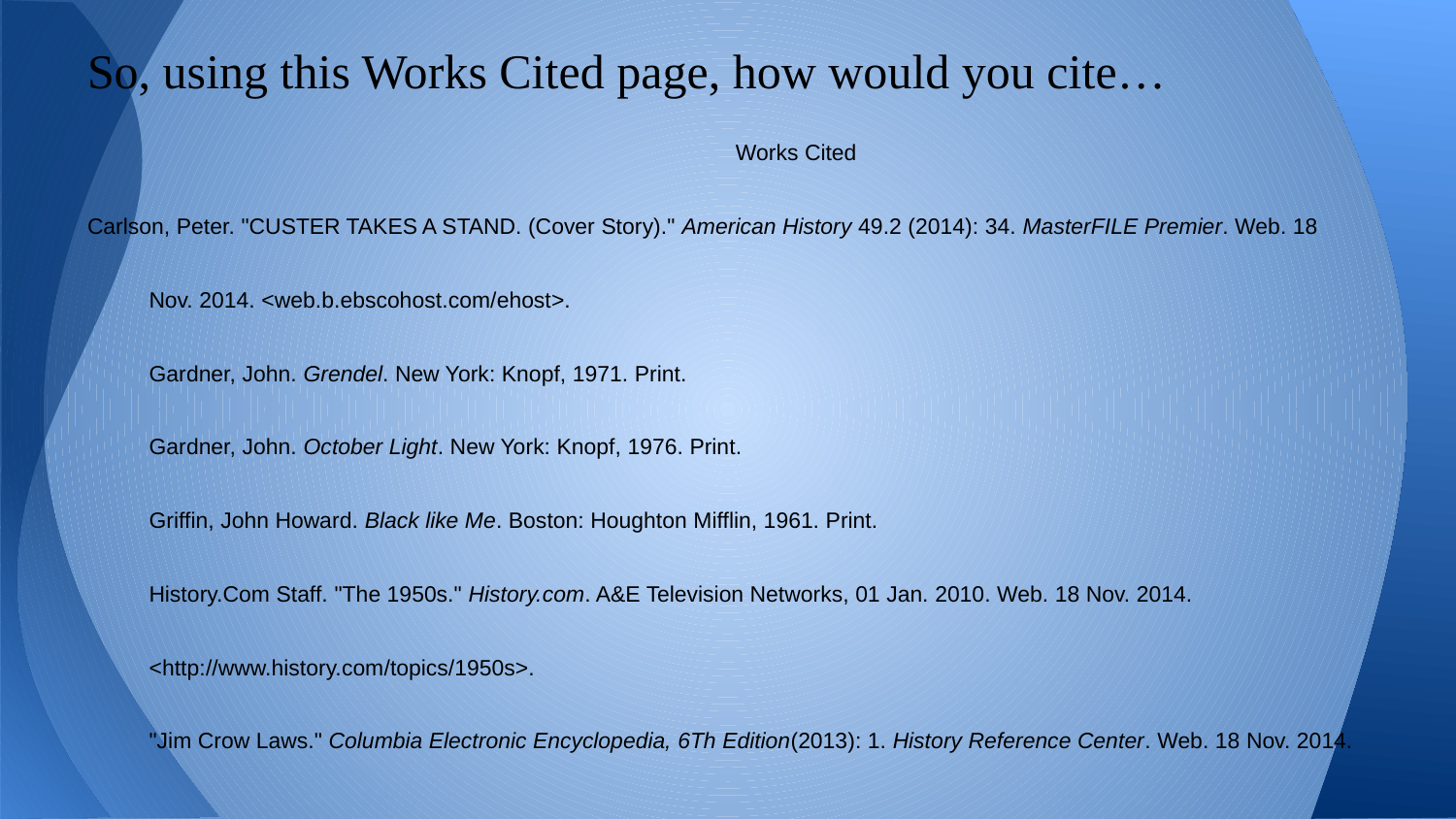

# So, using this Works Cited page, how would you cite…
Works Cited
Carlson, Peter. "CUSTER TAKES A STAND. (Cover Story)." American History 49.2 (2014): 34. MasterFILE Premier. Web. 18
Nov. 2014. <web.b.ebscohost.com/ehost>.
Gardner, John. Grendel. New York: Knopf, 1971. Print.
Gardner, John. October Light. New York: Knopf, 1976. Print.
Griffin, John Howard. Black like Me. Boston: Houghton Mifflin, 1961. Print.
History.Com Staff. "The 1950s." History.com. A&E Television Networks, 01 Jan. 2010. Web. 18 Nov. 2014.
<http://www.history.com/topics/1950s>.
"Jim Crow Laws." Columbia Electronic Encyclopedia, 6Th Edition(2013): 1. History Reference Center. Web. 18 Nov. 2014.
<web.b.ebscohost.com/ehost>.